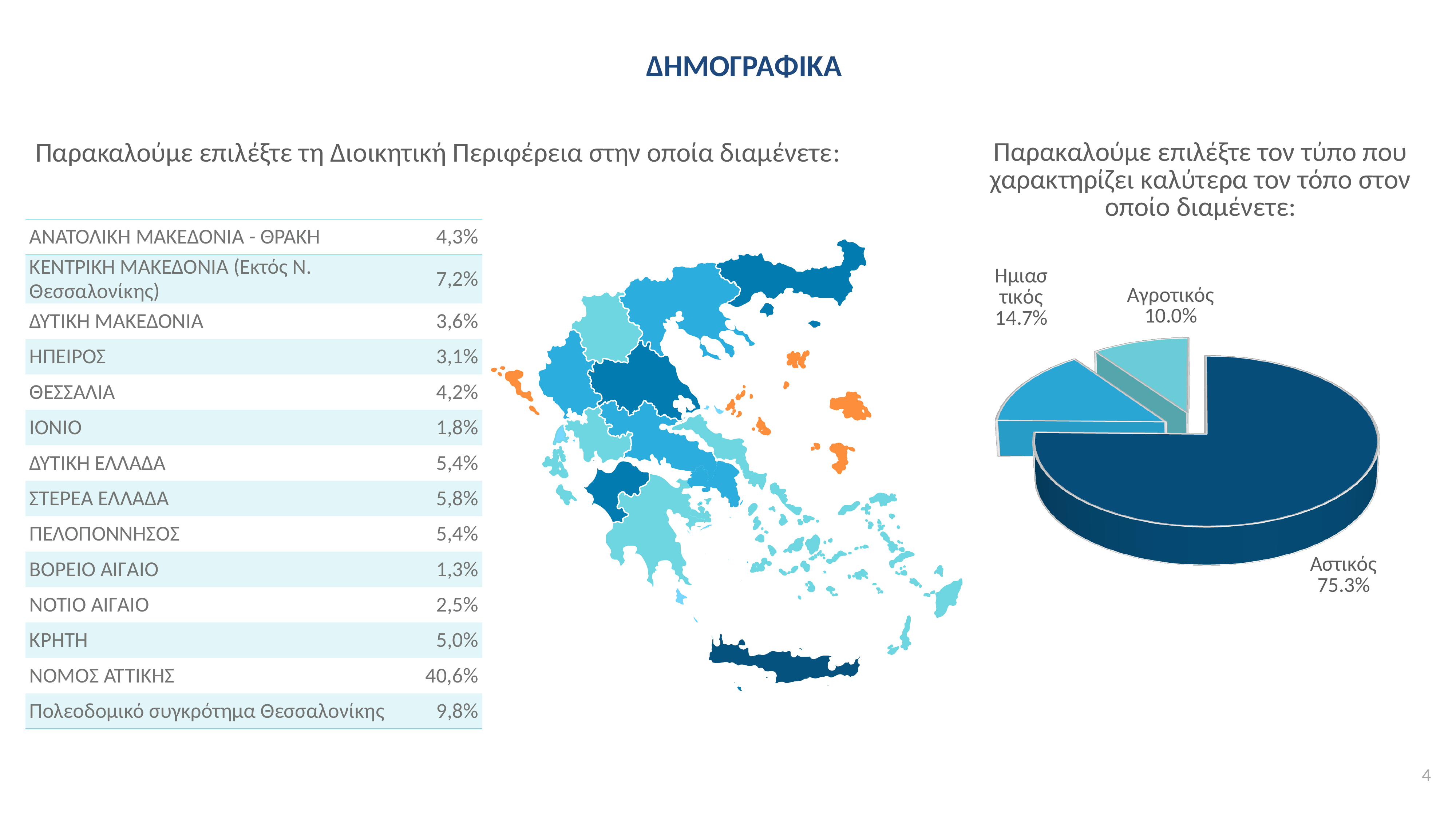

# ΔΗΜΟΓΡΑΦΙΚΑ
Παρακαλούμε επιλέξτε τη Διοικητική Περιφέρεια στην οποία διαμένετε:

[unsupported chart]

| ΑΝΑΤΟΛΙΚΗ ΜΑΚΕΔΟΝΙΑ - ΘΡΑΚΗ | 4,3% |
| --- | --- |
| ΚΕΝΤΡΙΚΗ ΜΑΚΕΔΟΝΙΑ (Εκτός Ν. Θεσσαλονίκης) | 7,2% |
| ΔΥΤΙΚΗ ΜΑΚΕΔΟΝΙΑ | 3,6% |
| ΗΠΕΙΡΟΣ | 3,1% |
| ΘΕΣΣΑΛΙΑ | 4,2% |
| ΙΟΝΙΟ | 1,8% |
| ΔΥΤΙΚΗ ΕΛΛΑΔΑ | 5,4% |
| ΣΤΕΡΕΑ ΕΛΛΑΔΑ | 5,8% |
| ΠΕΛΟΠΟΝΝΗΣΟΣ | 5,4% |
| ΒΟΡΕΙΟ ΑΙΓΑΙΟ | 1,3% |
| ΝΟΤΙΟ ΑΙΓΑΙΟ | 2,5% |
| ΚΡΗΤΗ | 5,0% |
| ΝΟΜΟΣ ΑΤΤΙΚΗΣ | 40,6% |
| Πολεοδομικό συγκρότημα Θεσσαλονίκης | 9,8% |

4